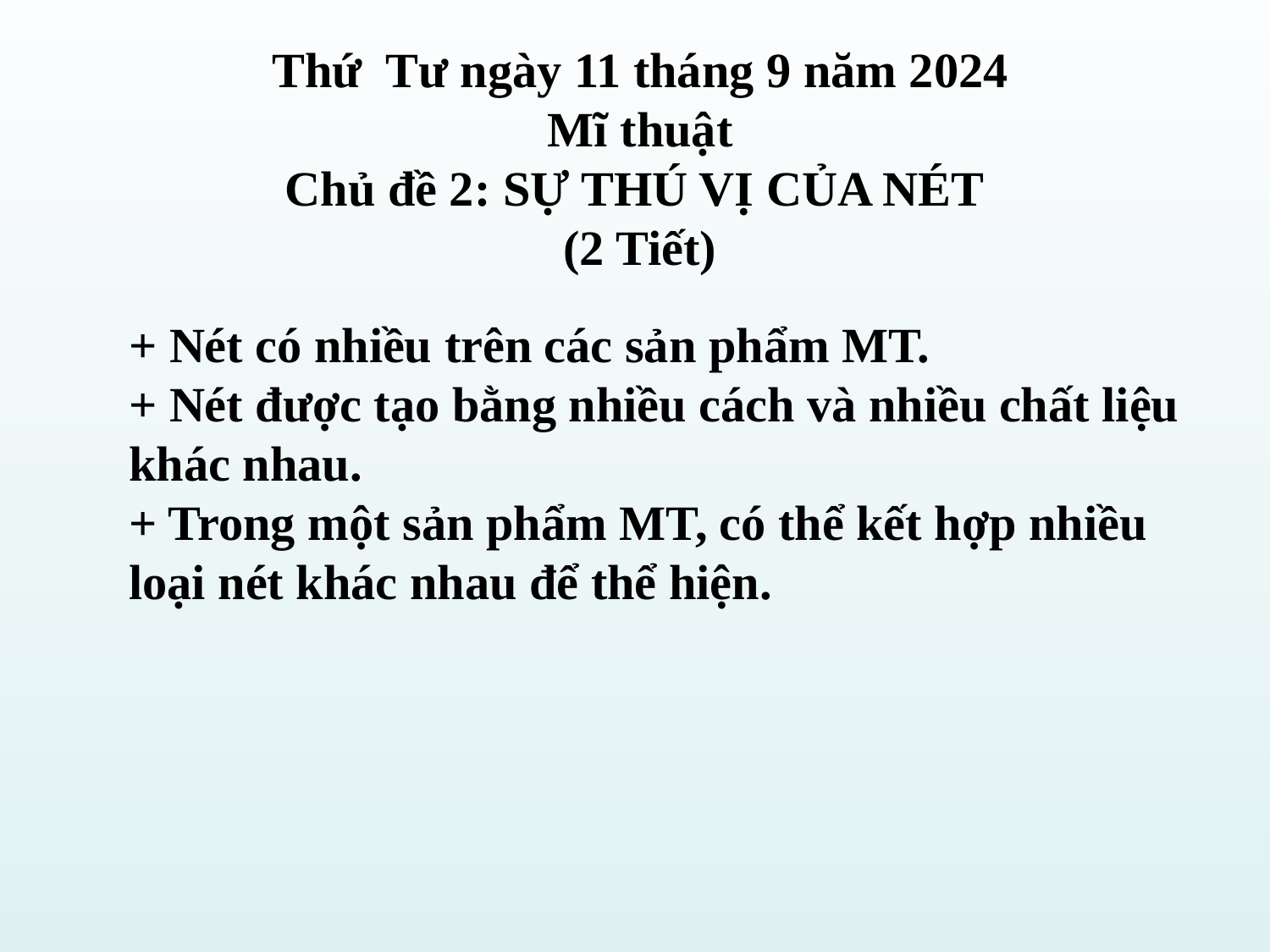

Thứ  Tư ngày 11 tháng 9 năm 2024
Mĩ thuật
Chủ đề 2: SỰ THÚ VỊ CỦA NÉT
(2 Tiết)
+ Nét có nhiều trên các sản phẩm MT.
+ Nét được tạo bằng nhiều cách và nhiều chất liệu khác nhau.
+ Trong một sản phẩm MT, có thể kết hợp nhiều loại nét khác nhau để thể hiện.